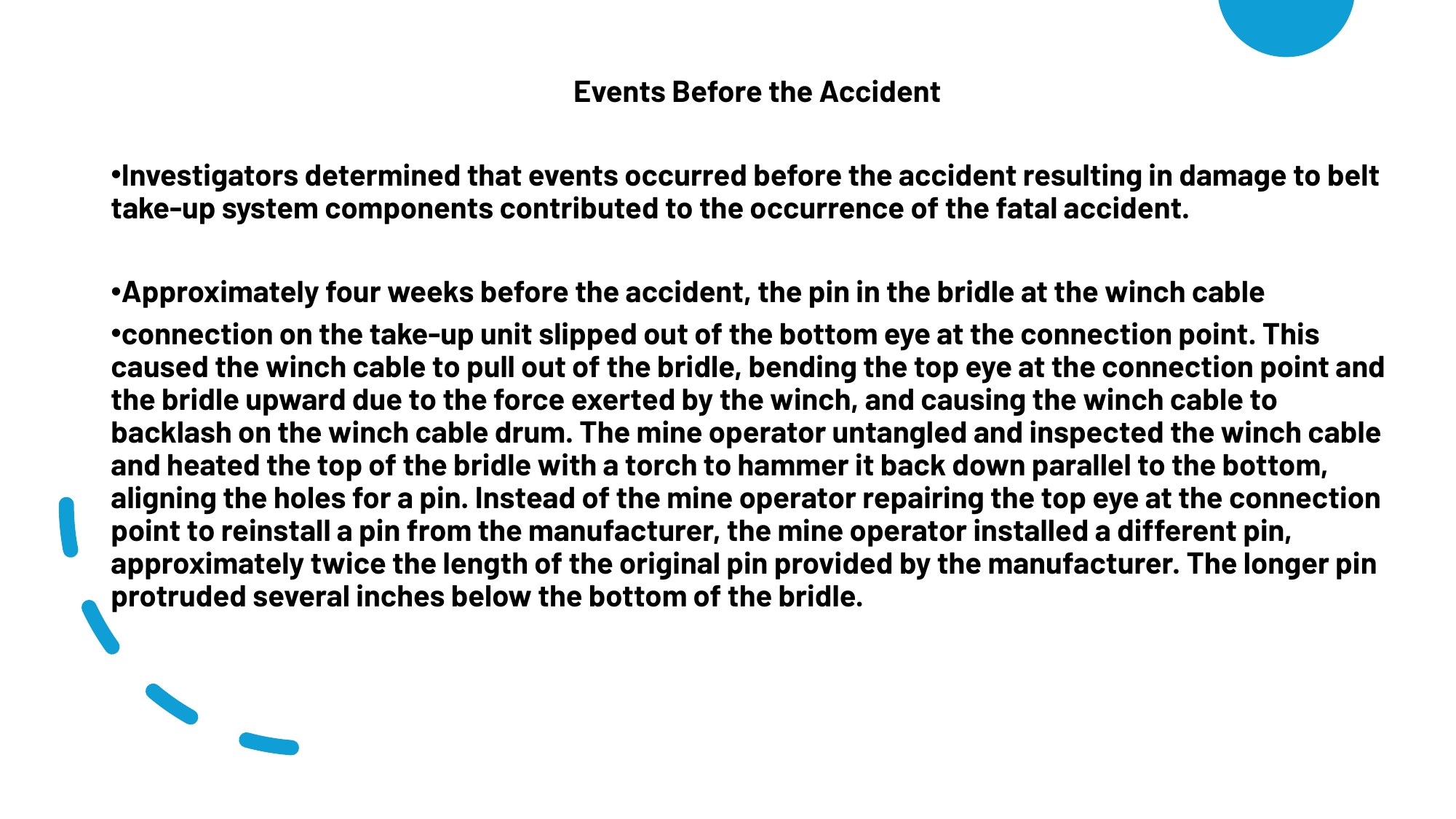

Events Before the Accident

Investigators determined that events occurred before the accident resulting in damage to belt take-up system components contributed to the occurrence of the fatal accident.

Approximately four weeks before the accident, the pin in the bridle at the winch cable
connection on the take-up unit slipped out of the bottom eye at the connection point. This caused the winch cable to pull out of the bridle, bending the top eye at the connection point and the bridle upward due to the force exerted by the winch, and causing the winch cable to backlash on the winch cable drum. The mine operator untangled and inspected the winch cable and heated the top of the bridle with a torch to hammer it back down parallel to the bottom, aligning the holes for a pin. Instead of the mine operator repairing the top eye at the connection point to reinstall a pin from the manufacturer, the mine operator installed a different pin, approximately twice the length of the original pin provided by the manufacturer. The longer pin protruded several inches below the bottom of the bridle.